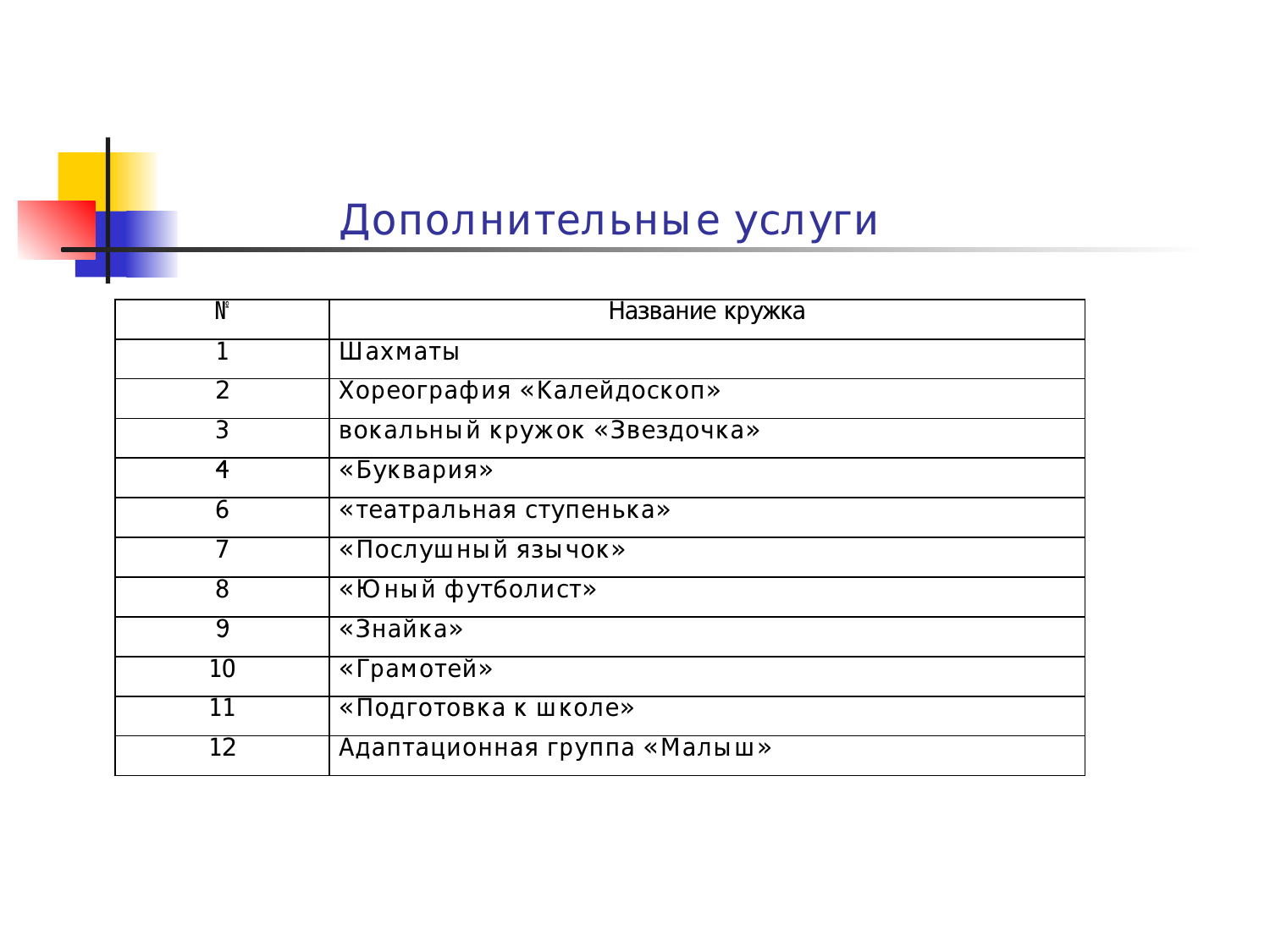

Дополнительные услуги
| № | Название кружка |
| --- | --- |
| 1 | Шахматы |
| 2 | Хореография «Калейдоскоп» |
| 3 | вокальный кружок «Звездочка» |
| 4 | «Буквария» |
| 6 | «театральная ступенька» |
| 7 | «Послушный язычок» |
| 8 | «Юный футболист» |
| 9 | «Знайка» |
| 10 | «Грамотей» |
| 11 | «Подготовка к школе» |
| 12 | Адаптационная группа «Малыш» |